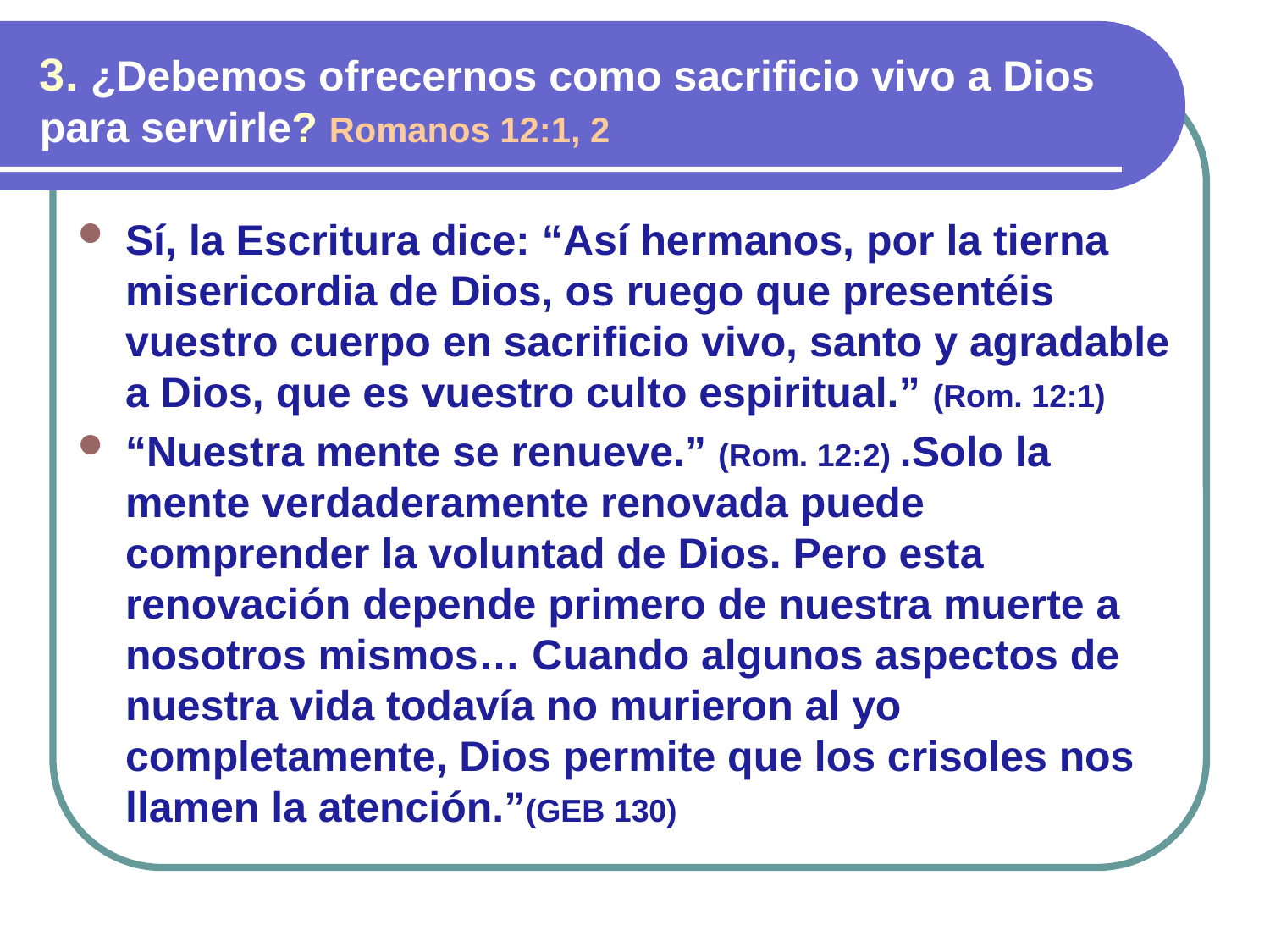

3. ¿Debemos ofrecernos como sacrificio vivo a Dios para servirle? Romanos 12:1, 2
Sí, la Escritura dice: “Así hermanos, por la tierna misericordia de Dios, os ruego que presentéis vuestro cuerpo en sacrificio vivo, santo y agradable a Dios, que es vuestro culto espiritual.” (Rom. 12:1)
“Nuestra mente se renueve.” (Rom. 12:2) .Solo la mente verdaderamente renovada puede comprender la voluntad de Dios. Pero esta renovación depende primero de nuestra muerte a nosotros mismos… Cuando algunos aspectos de nuestra vida todavía no murieron al yo completamente, Dios permite que los crisoles nos llamen la atención.”(GEB 130)